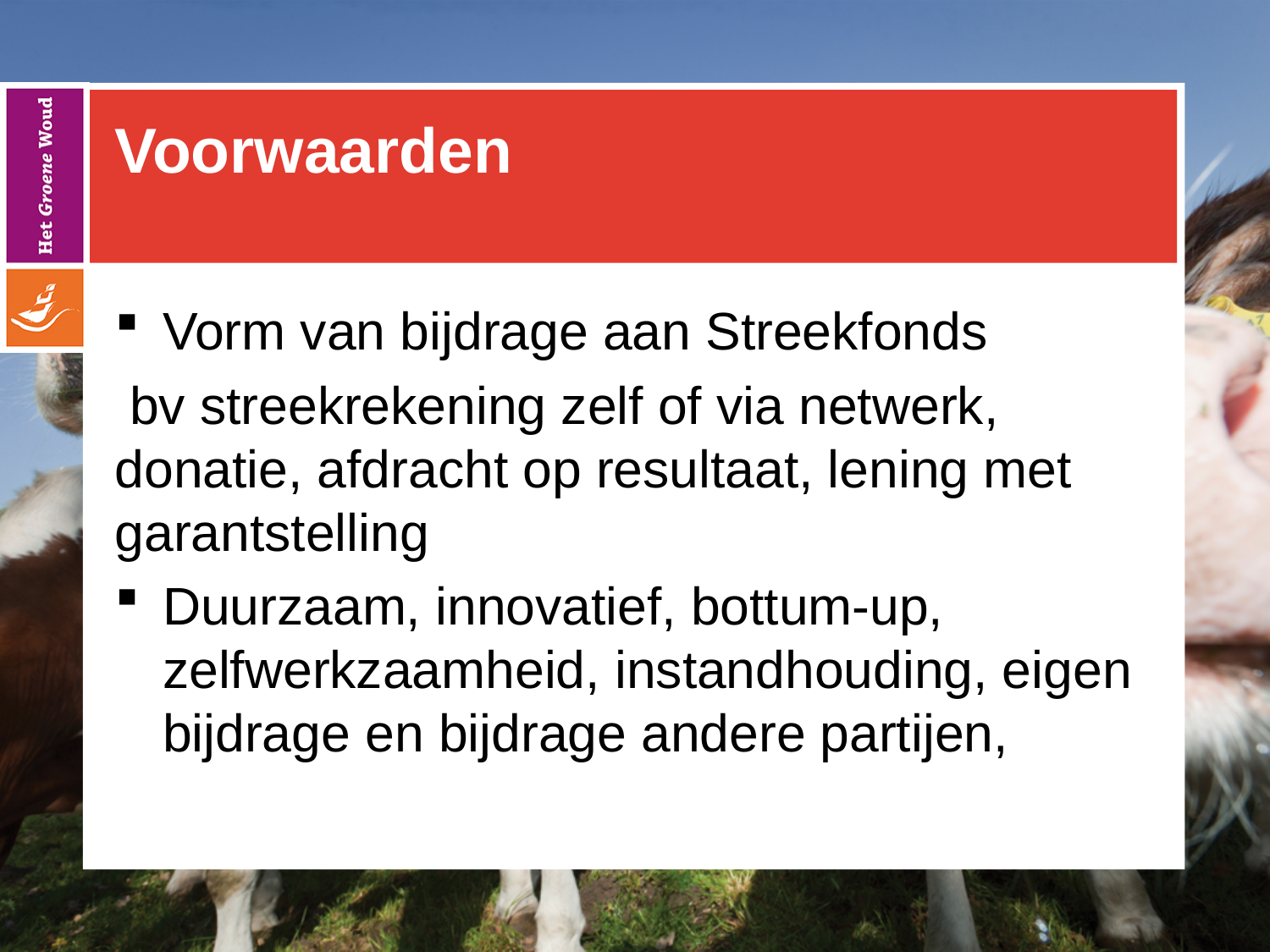

# Voorwaarden

Vorm van bijdrage aan Streekfonds
 bv streekrekening zelf of via netwerk, donatie, afdracht op resultaat, lening met garantstelling
Duurzaam, innovatief, bottum-up, zelfwerkzaamheid, instandhouding, eigen bijdrage en bijdrage andere partijen,